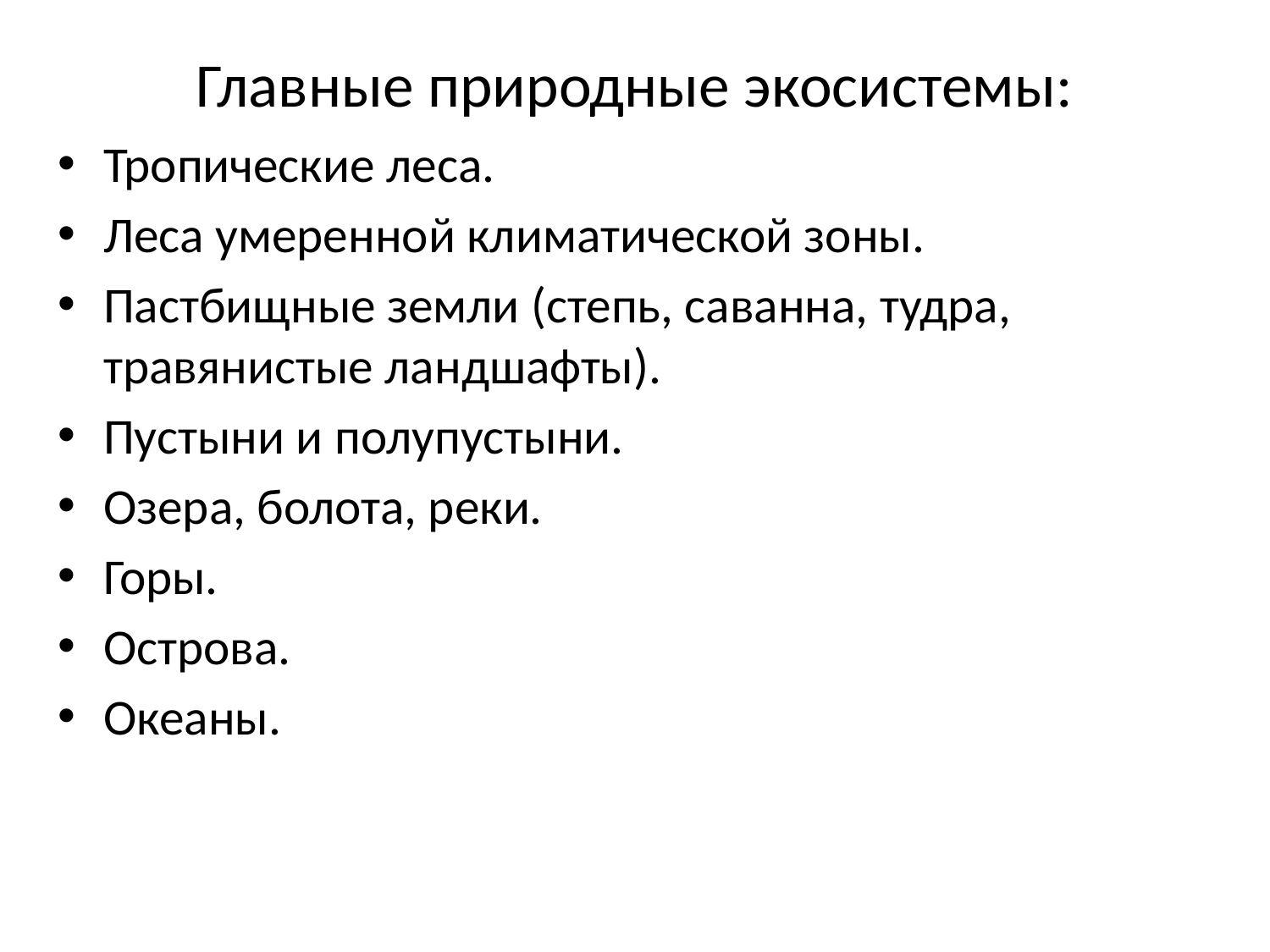

# Главные природные экосистемы:
Тропические леса.
Леса умеренной климатической зоны.
Пастбищные земли (степь, саванна, тудра, травянистые ландшафты).
Пустыни и полупустыни.
Озера, болота, реки.
Горы.
Острова.
Океаны.